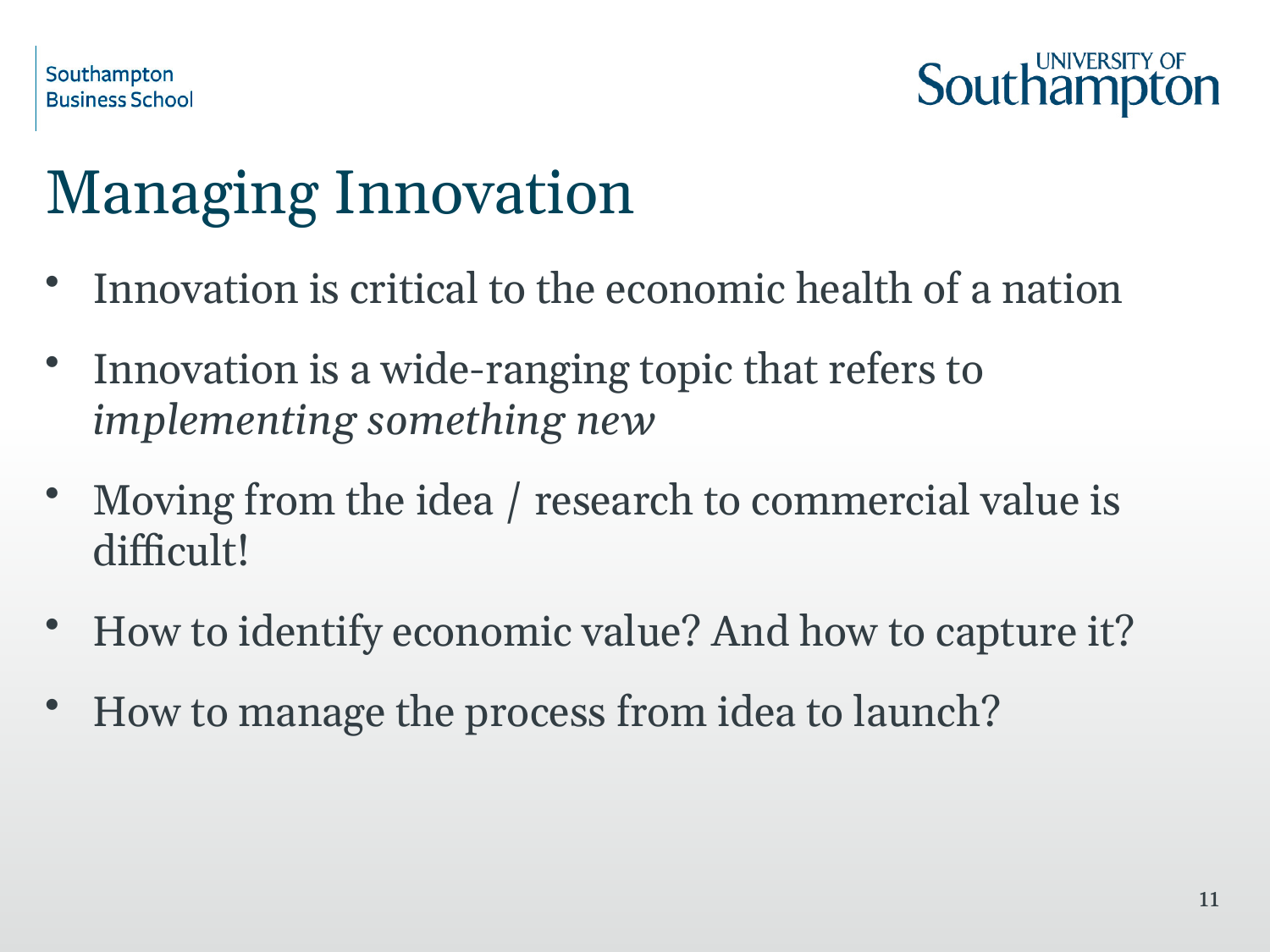

# Managing Innovation
Innovation is critical to the economic health of a nation
Innovation is a wide-ranging topic that refers to implementing something new
Moving from the idea / research to commercial value is difficult!
How to identify economic value? And how to capture it?
How to manage the process from idea to launch?
11